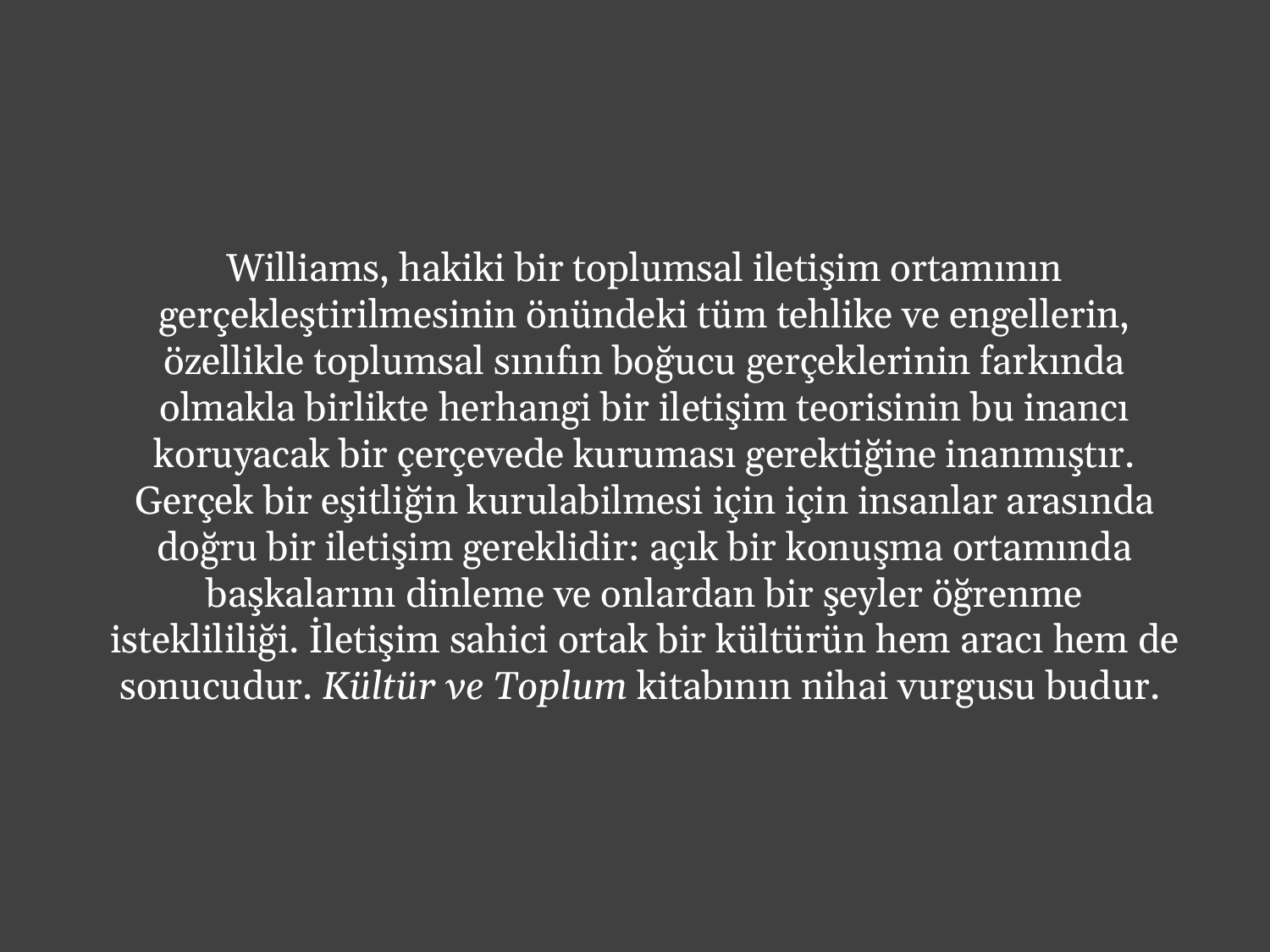

Williams, hakiki bir toplumsal iletişim ortamının gerçekleştirilmesinin önündeki tüm tehlike ve engellerin, özellikle toplumsal sınıfın boğucu gerçeklerinin farkında olmakla birlikte herhangi bir iletişim teorisinin bu inancı koruyacak bir çerçevede kuruması gerektiğine inanmıştır. Gerçek bir eşitliğin kurulabilmesi için için insanlar arasında doğru bir iletişim gereklidir: açık bir konuşma ortamında başkalarını dinleme ve onlardan bir şeyler öğrenme isteklililiği. İletişim sahici ortak bir kültürün hem aracı hem de sonucudur. Kültür ve Toplum kitabının nihai vurgusu budur.